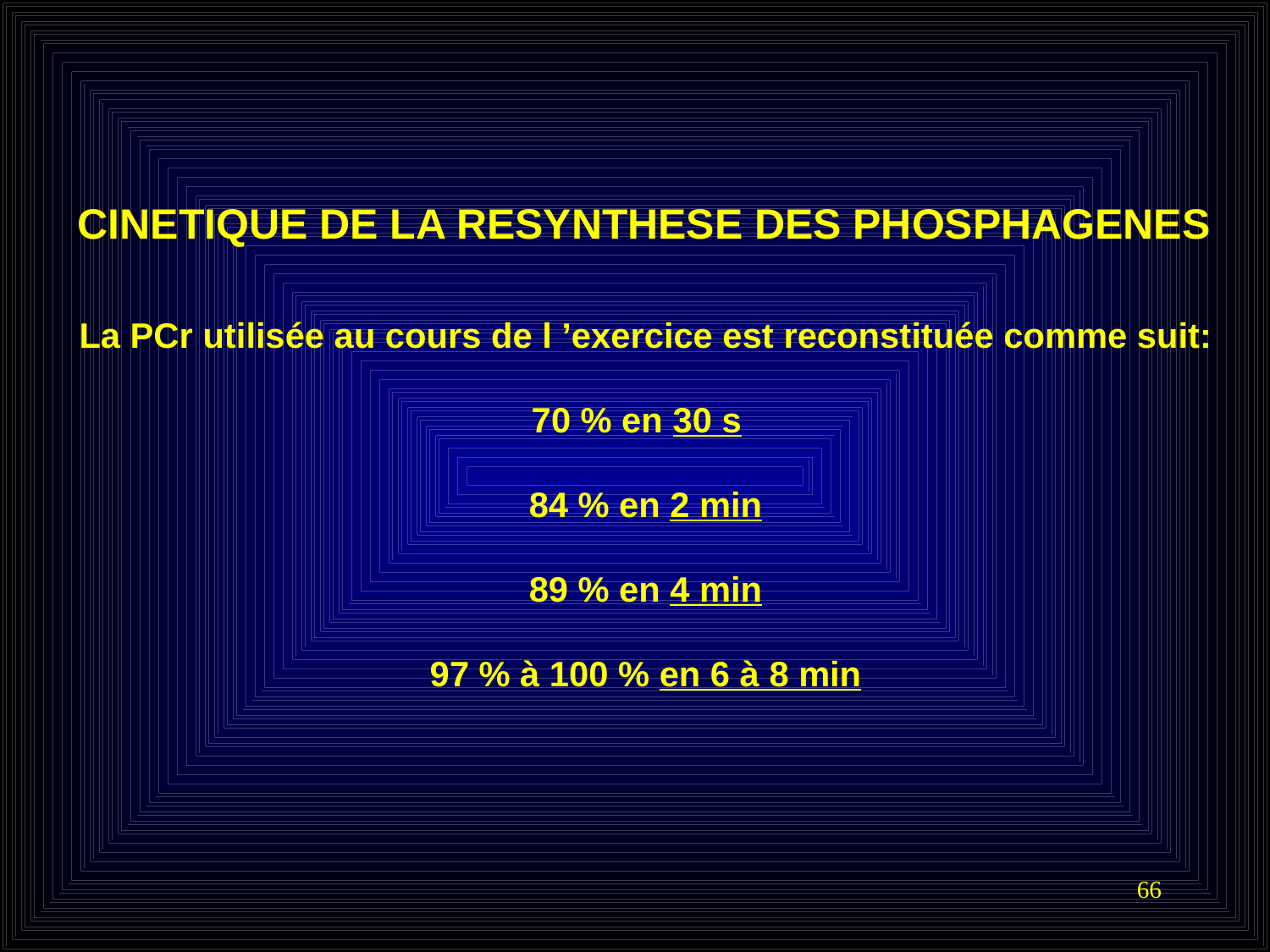

CINETIQUE DE LA RESYNTHESE DES PHOSPHAGENES
La PCr utilisée au cours de l ’exercice est reconstituée comme suit:

			            70 % en 30 s

84 % en 2 min

89 % en 4 min

97 % à 100 % en 6 à 8 min
66